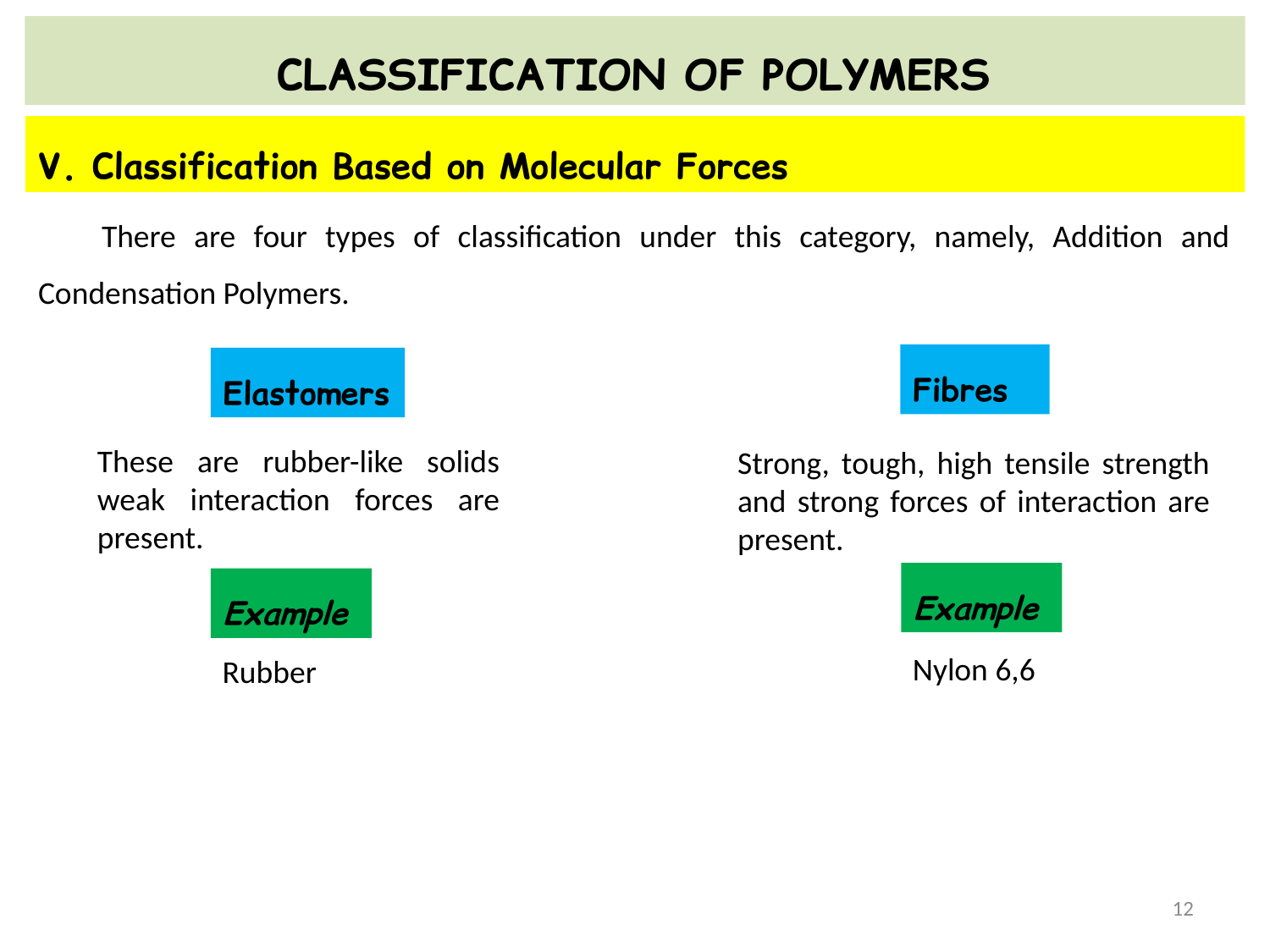

CLASSIFICATION OF POLYMERS
V. Classification Based on Molecular Forces
There are four types of classification under this category, namely, Addition and Condensation Polymers.
Fibres
Elastomers
These are rubber-like solids weak interaction forces are present.
Strong, tough, high tensile strength and strong forces of interaction are present.
Example
Example
Nylon 6,6
Rubber
12